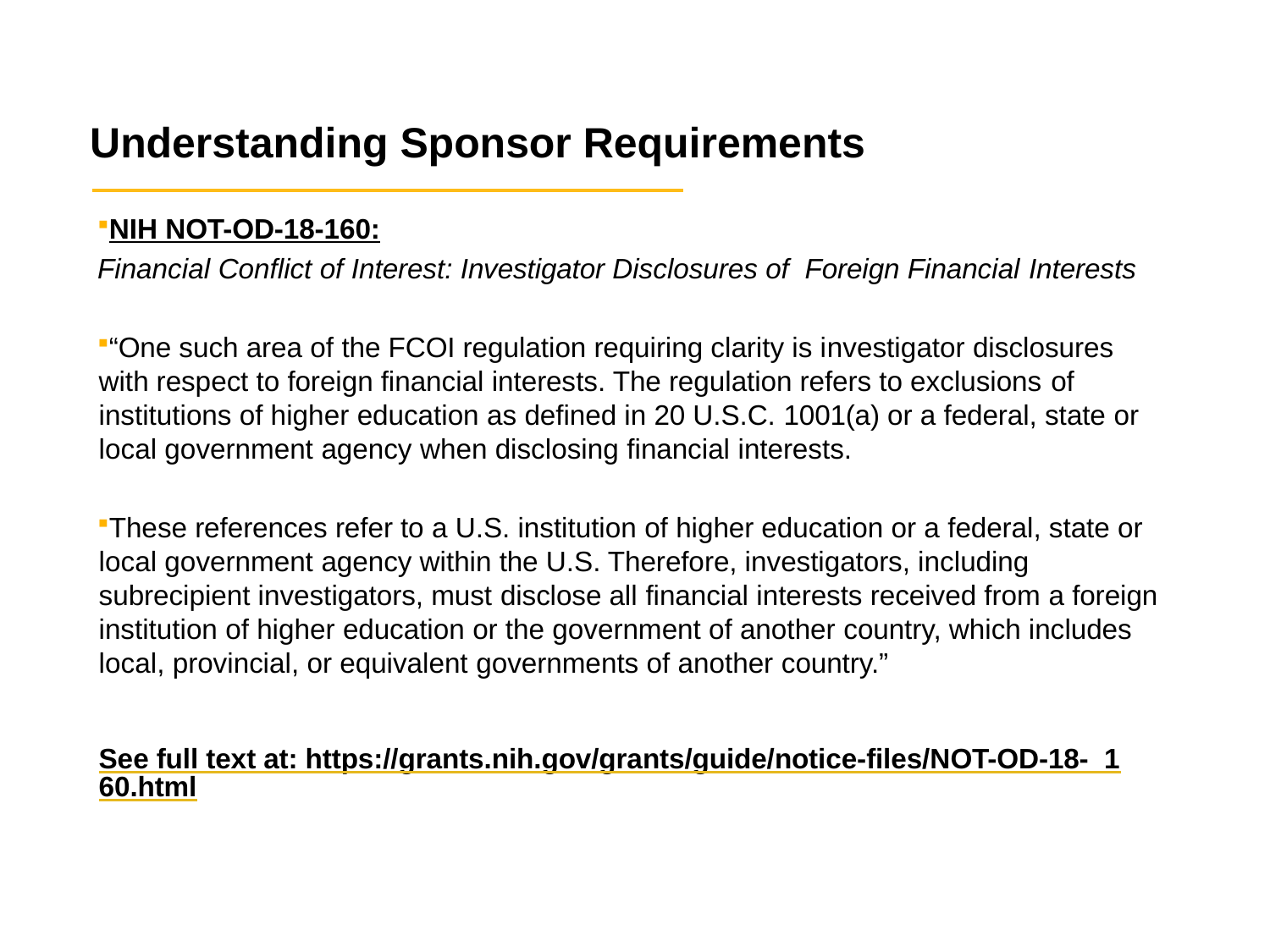

Understanding Sponsor Requirements
NIH NOT-OD-18-160:
Financial Conflict of Interest: Investigator Disclosures of  Foreign Financial Interests

“One such area of the FCOI regulation requiring clarity is investigator disclosures  with respect to foreign financial interests. The regulation refers to exclusions of  institutions of higher education as defined in 20 U.S.C. 1001(a) or a federal, state or local government agency when disclosing financial interests.

These references refer to a U.S. institution of higher education or a federal, state or local government agency within the U.S. Therefore, investigators, including  subrecipient investigators, must disclose all financial interests received from a foreign institution of higher education or the government of another country, which includes local, provincial, or equivalent governments of another country.”

See full text at: https://grants.nih.gov/grants/guide/notice-files/NOT-OD-18-  160.html